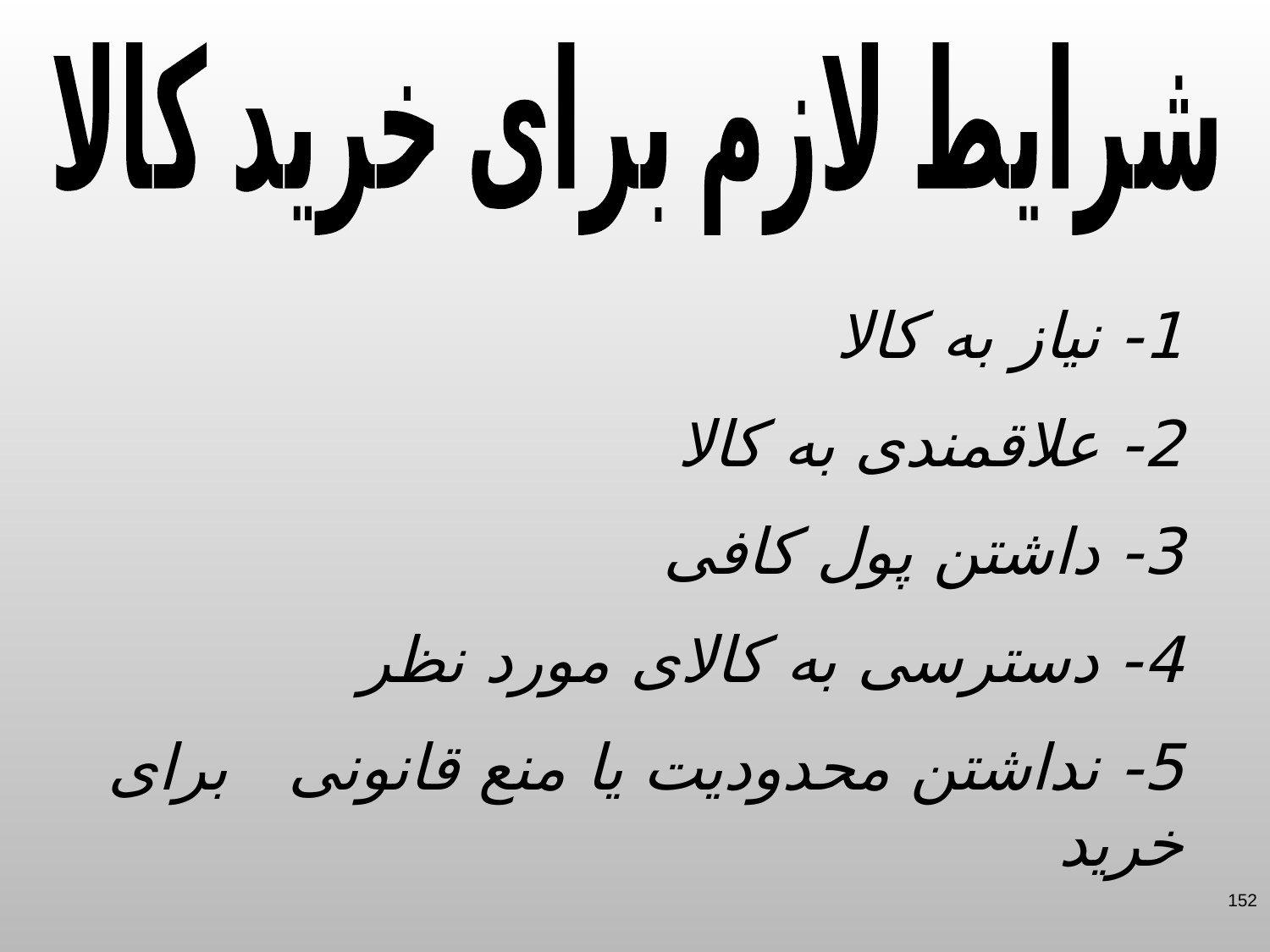

شرایط لازم برای خرید کالا
1- نیاز به کالا
2- علاقمندی به کالا
3- داشتن پول کافی
4- دسترسی به کالای مورد نظر
5- نداشتن محدودیت یا منع قانونی   برای خرید
152